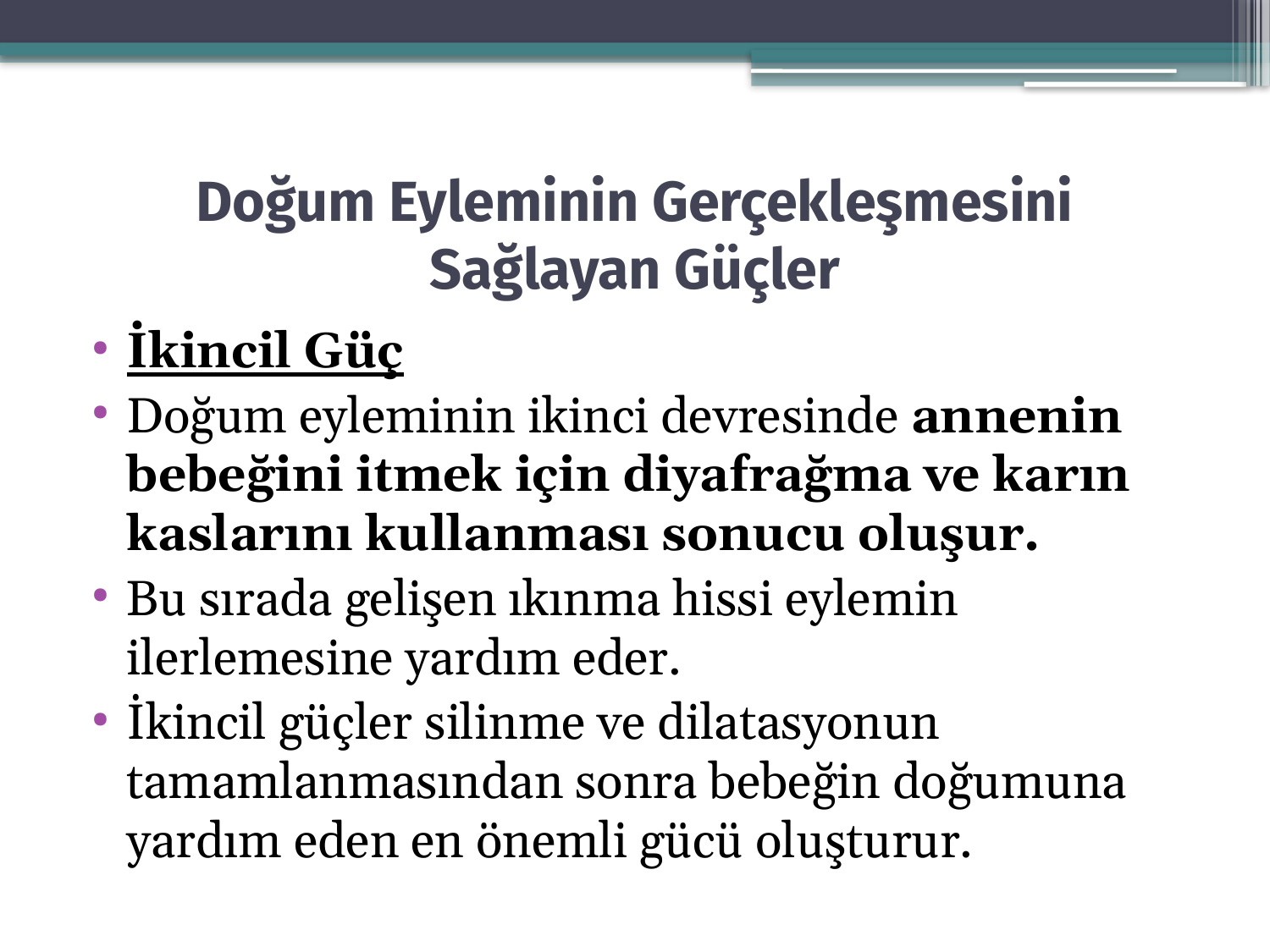

# Doğum Eyleminin Gerçekleşmesini Sağlayan Güçler
İkincil Güç
Doğum eyleminin ikinci devresinde annenin bebeğini itmek için diyafrağma ve karın kaslarını kullanması sonucu oluşur.
Bu sırada gelişen ıkınma hissi eylemin ilerlemesine yardım eder.
İkincil güçler silinme ve dilatasyonun tamamlanmasından sonra bebeğin doğumuna yardım eden en önemli gücü oluşturur.